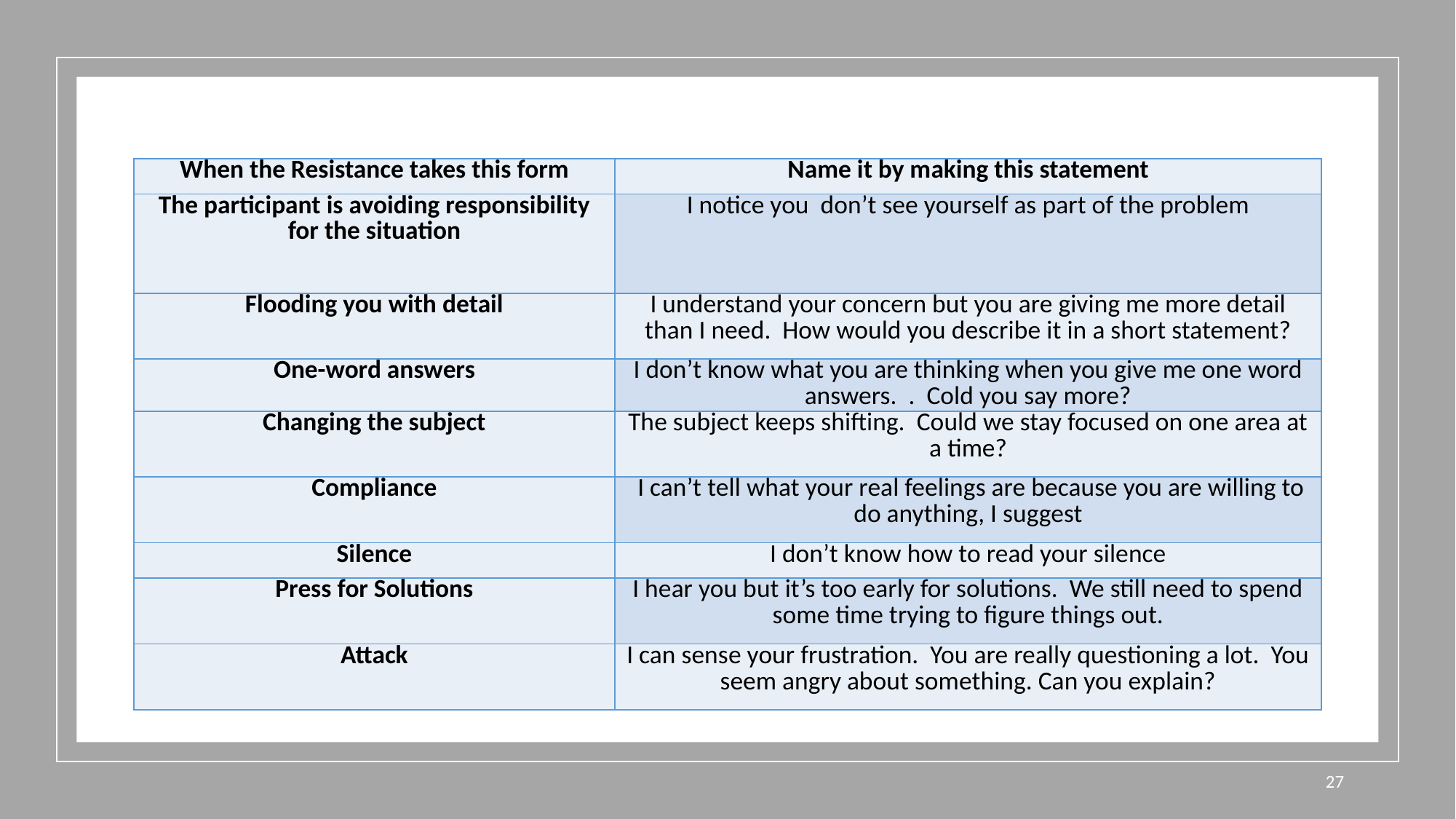

| When the Resistance takes this form | Name it by making this statement |
| --- | --- |
| The participant is avoiding responsibility for the situation | I notice you don’t see yourself as part of the problem |
| Flooding you with detail | I understand your concern but you are giving me more detail than I need. How would you describe it in a short statement? |
| One-word answers | I don’t know what you are thinking when you give me one word answers. . Cold you say more? |
| Changing the subject | The subject keeps shifting. Could we stay focused on one area at a time? |
| Compliance | I can’t tell what your real feelings are because you are willing to do anything, I suggest |
| Silence | I don’t know how to read your silence |
| Press for Solutions | I hear you but it’s too early for solutions. We still need to spend some time trying to figure things out. |
| Attack | I can sense your frustration. You are really questioning a lot. You seem angry about something. Can you explain? |

27